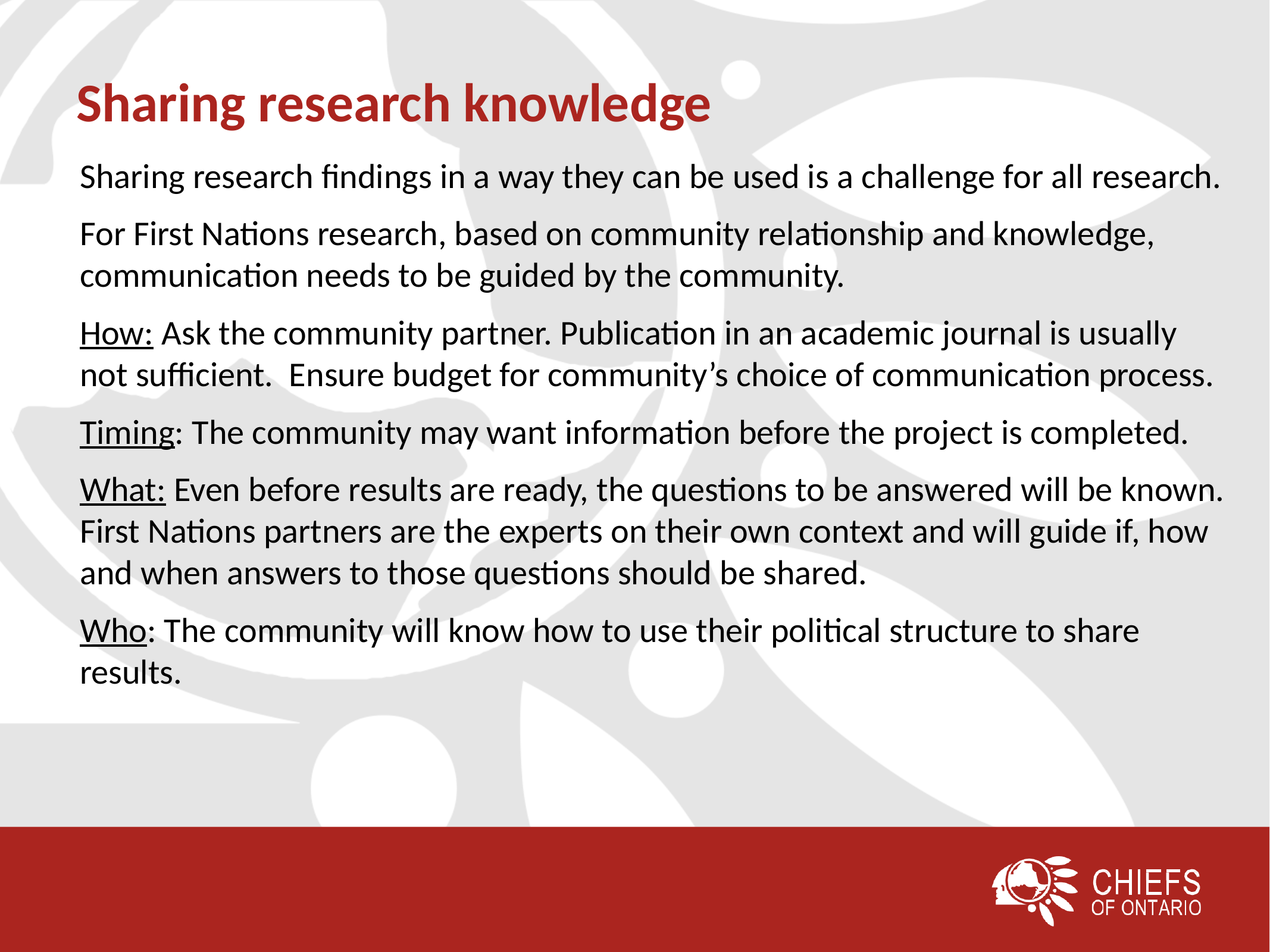

# Sharing research knowledge
Sharing research findings in a way they can be used is a challenge for all research.
For First Nations research, based on community relationship and knowledge, communication needs to be guided by the community.
How: Ask the community partner. Publication in an academic journal is usually not sufficient.  Ensure budget for community’s choice of communication process.
Timing: The community may want information before the project is completed.
What: Even before results are ready, the questions to be answered will be known. First Nations partners are the experts on their own context and will guide if, how and when answers to those questions should be shared.
Who: The community will know how to use their political structure to share results.